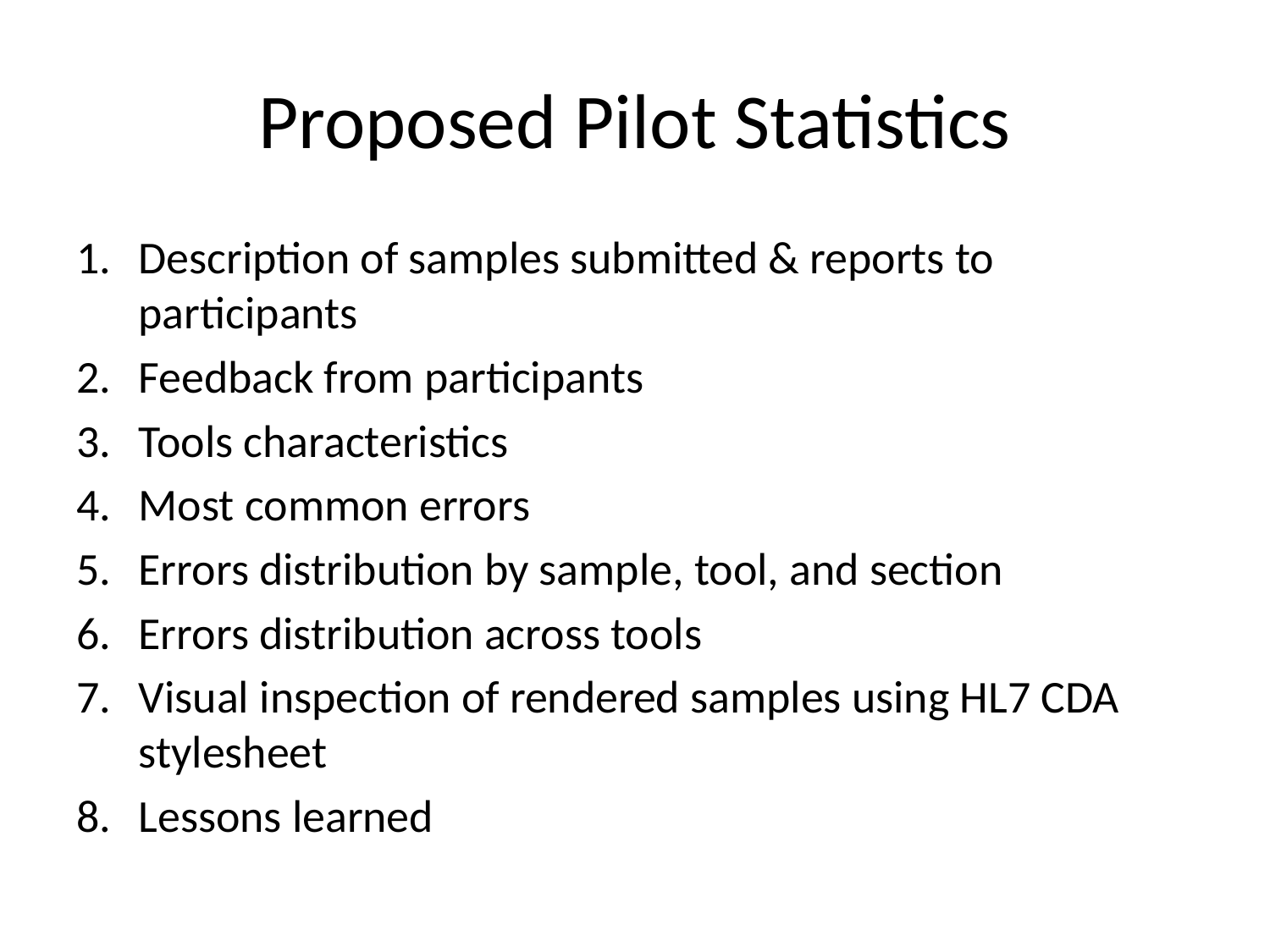

# Proposed Pilot Statistics
Description of samples submitted & reports to participants
Feedback from participants
Tools characteristics
Most common errors
Errors distribution by sample, tool, and section
Errors distribution across tools
Visual inspection of rendered samples using HL7 CDA stylesheet
Lessons learned